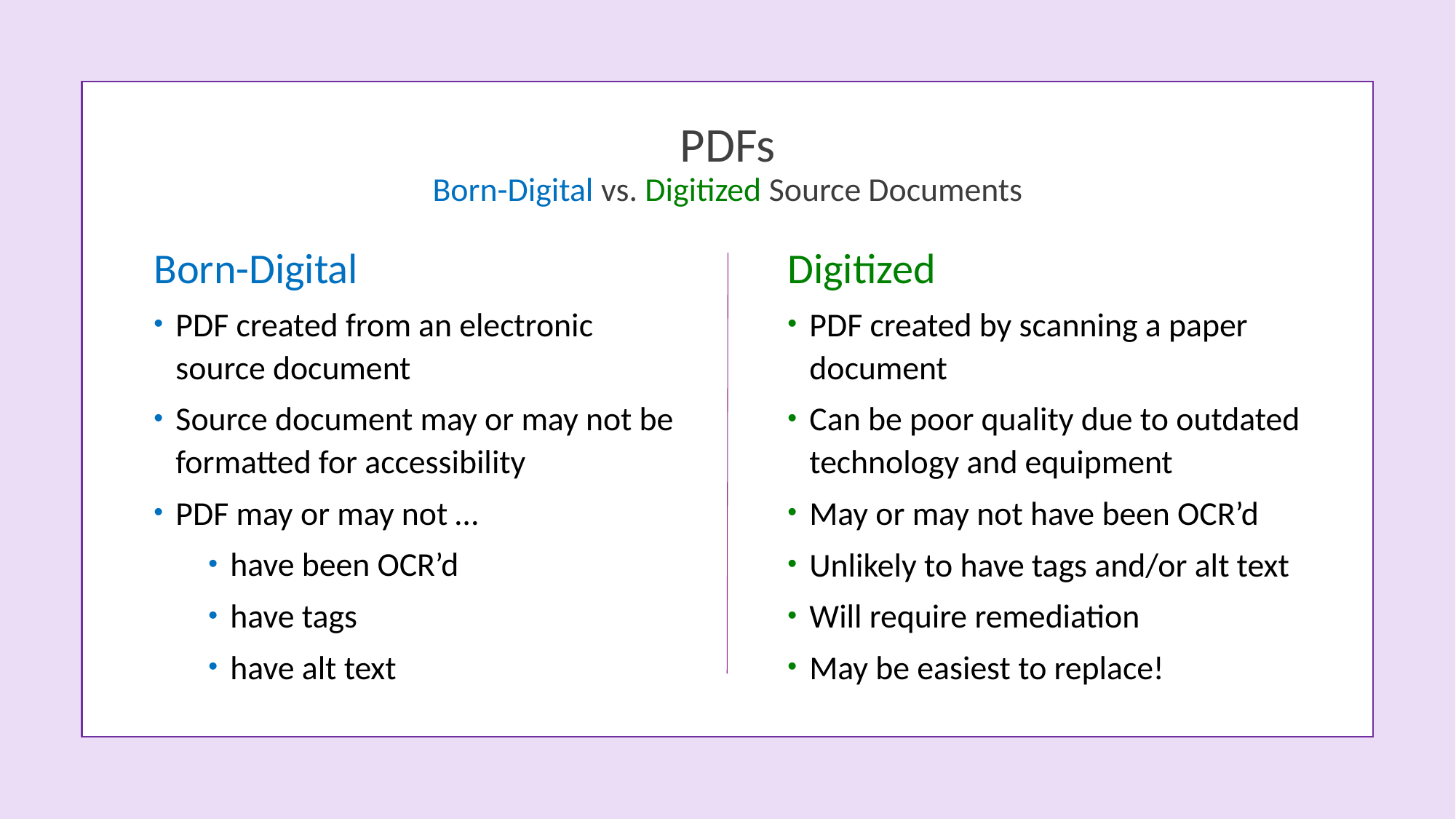

PDFs
Born-Digital vs. Digitized Source Documents
Born-Digital
PDF created from an electronic source document
Source document may or may not be formatted for accessibility
PDF may or may not …
have been OCR’d
have tags
have alt text
Digitized
PDF created by scanning a paper document
Can be poor quality due to outdated technology and equipment
May or may not have been OCR’d
Unlikely to have tags and/or alt text
Will require remediation
May be easiest to replace!